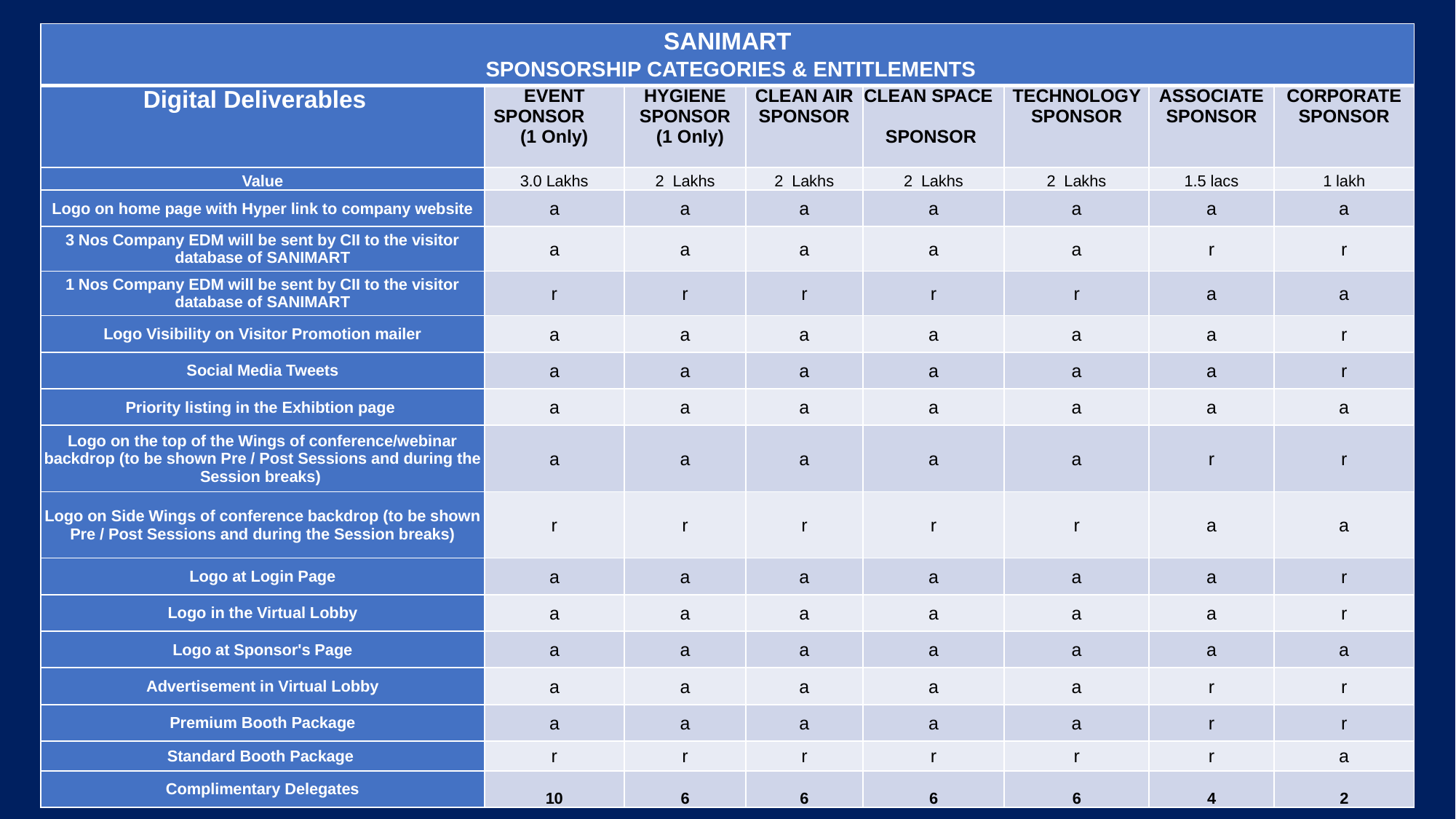

| SANIMART SPONSORSHIP CATEGORIES & ENTITLEMENTS |  |  |  |  |  |  |  |
| --- | --- | --- | --- | --- | --- | --- | --- |
| Digital Deliverables | EVENT SPONSOR (1 Only) | HYGIENE SPONSOR (1 Only) | CLEAN AIR SPONSOR | CLEAN SPACE SPONSOR | TECHNOLOGY SPONSOR | ASSOCIATE SPONSOR | CORPORATE SPONSOR |
| Value | 3.0 Lakhs | 2 Lakhs | 2 Lakhs | 2 Lakhs | 2 Lakhs | 1.5 lacs | 1 lakh |
| Logo on home page with Hyper link to company website | a | a | a | a | a | a | a |
| 3 Nos Company EDM will be sent by CII to the visitor database of SANIMART | a | a | a | a | a | r | r |
| 1 Nos Company EDM will be sent by CII to the visitor database of SANIMART | r | r | r | r | r | a | a |
| Logo Visibility on Visitor Promotion mailer | a | a | a | a | a | a | r |
| Social Media Tweets | a | a | a | a | a | a | r |
| Priority listing in the Exhibtion page | a | a | a | a | a | a | a |
| Logo on the top of the Wings of conference/webinar backdrop (to be shown Pre / Post Sessions and during the Session breaks) | a | a | a | a | a | r | r |
| Logo on Side Wings of conference backdrop (to be shown Pre / Post Sessions and during the Session breaks) | r | r | r | r | r | a | a |
| Logo at Login Page | a | a | a | a | a | a | r |
| Logo in the Virtual Lobby | a | a | a | a | a | a | r |
| Logo at Sponsor's Page | a | a | a | a | a | a | a |
| Advertisement in Virtual Lobby | a | a | a | a | a | r | r |
| Premium Booth Package | a | a | a | a | a | r | r |
| Standard Booth Package | r | r | r | r | r | r | a |
| Complimentary Delegates | 10 | 6 | 6 | 6 | 6 | 4 | 2 |